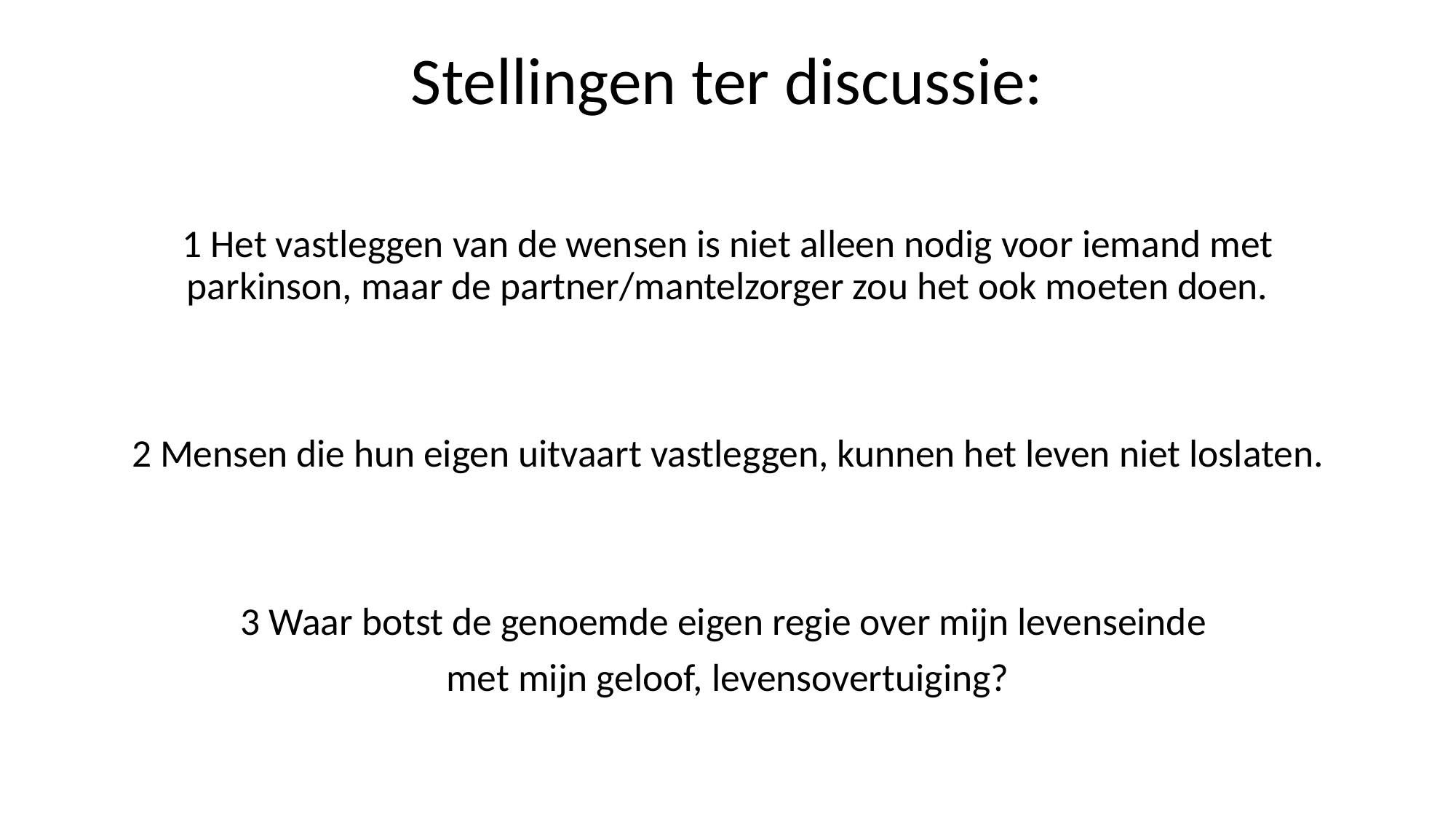

# Stellingen ter discussie:
1 Het vastleggen van de wensen is niet alleen nodig voor iemand met parkinson, maar de partner/mantelzorger zou het ook moeten doen.

2 Mensen die hun eigen uitvaart vastleggen, kunnen het leven niet loslaten.

3 Waar botst de genoemde eigen regie over mijn levenseinde
met mijn geloof, levensovertuiging?